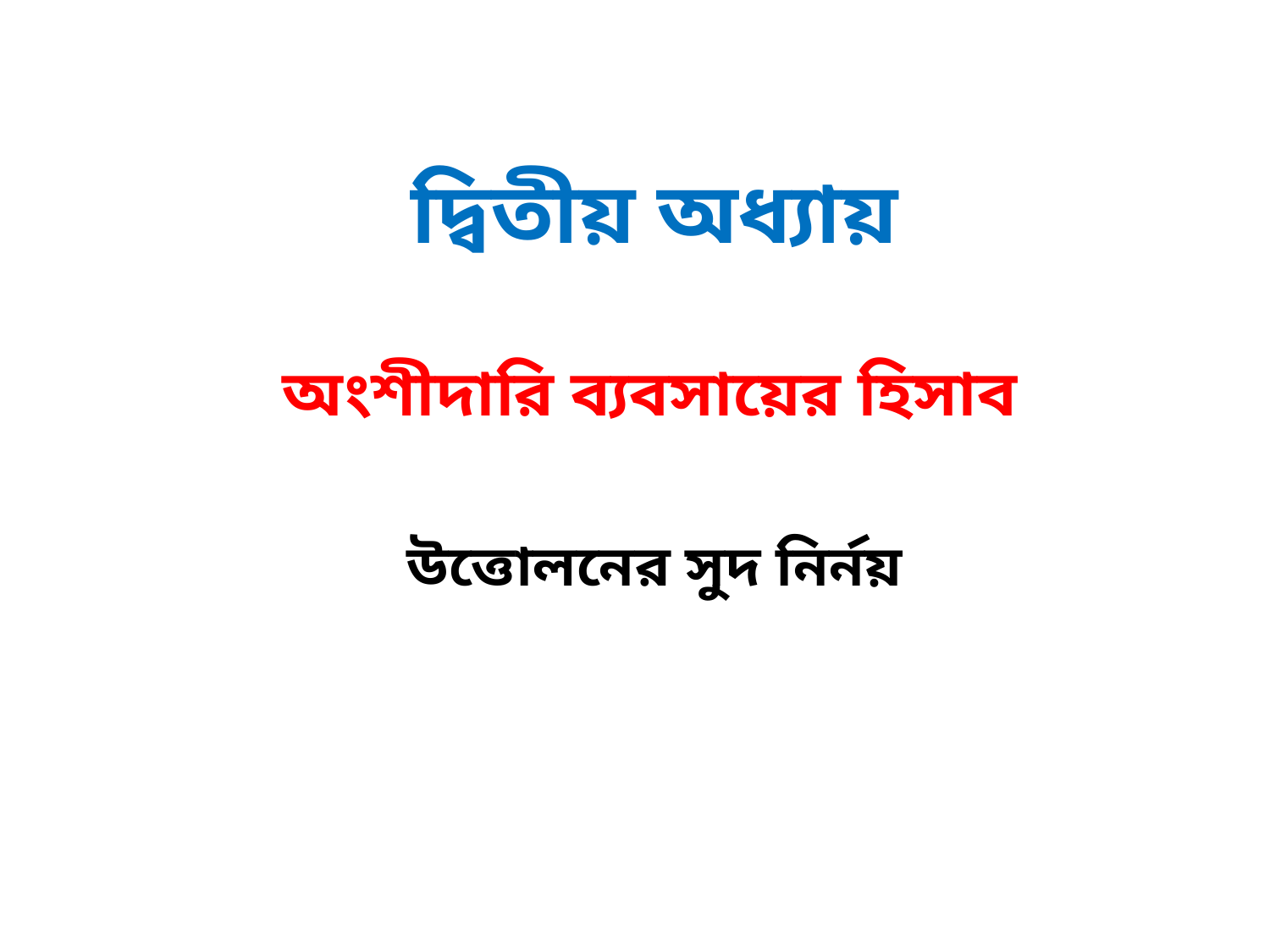

দ্বিতীয় অধ্যায়
অংশীদারি ব্যবসায়ের হিসাব
উত্তোলনের সুদ নির্নয়